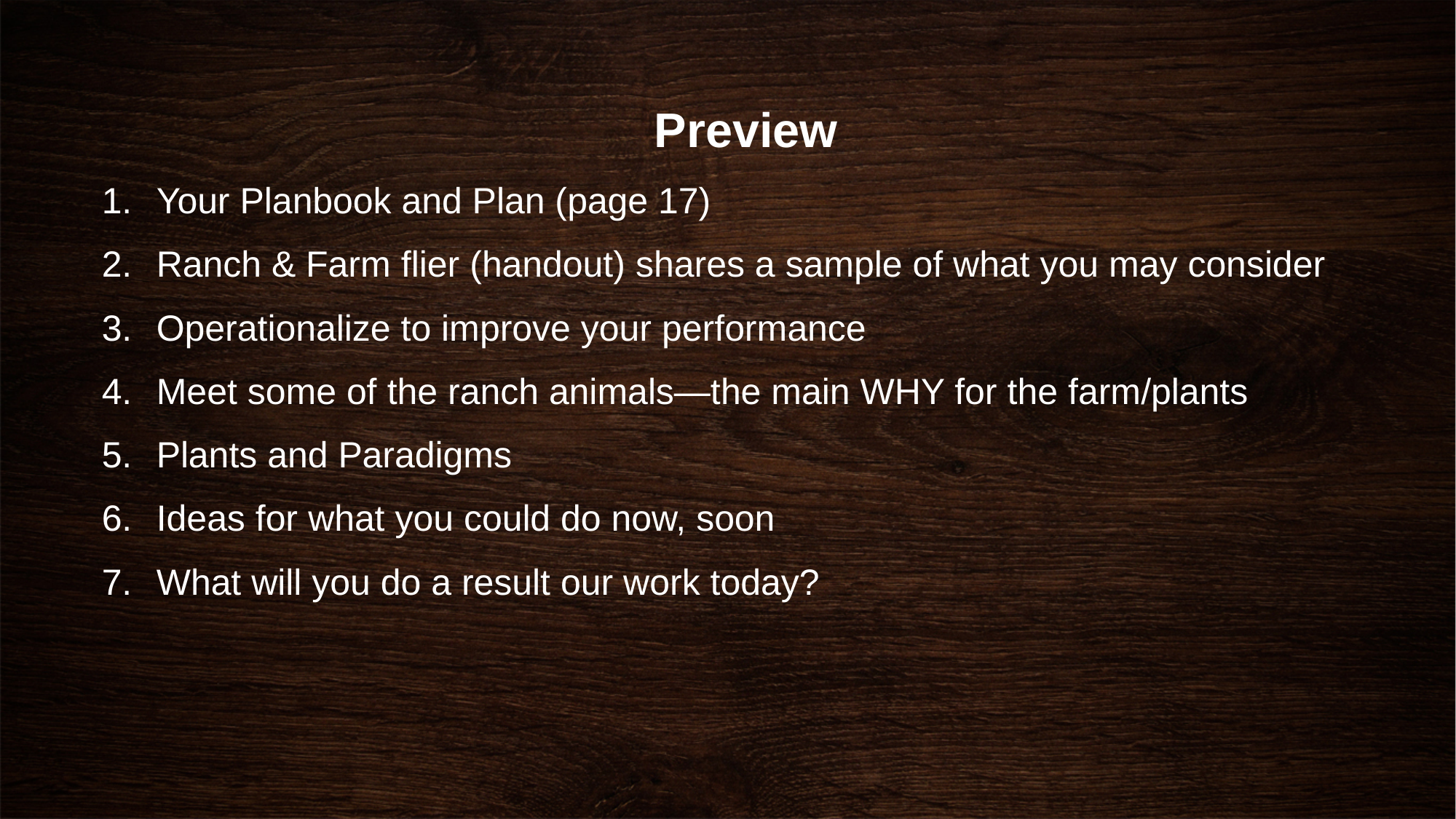

Preview
Your Planbook and Plan (page 17)
Ranch & Farm flier (handout) shares a sample of what you may consider
Operationalize to improve your performance
Meet some of the ranch animals—the main WHY for the farm/plants
Plants and Paradigms
Ideas for what you could do now, soon
What will you do a result our work today?